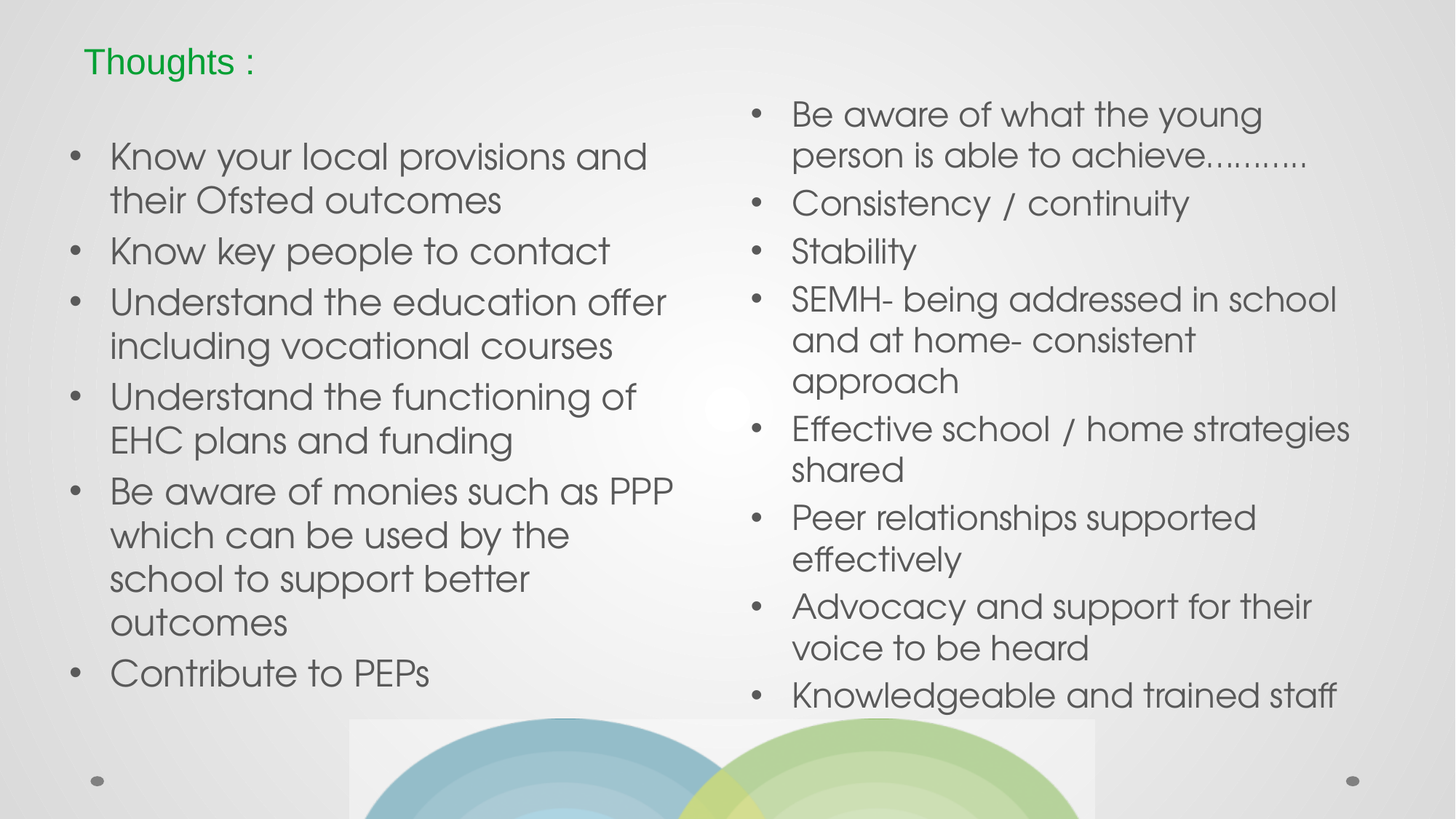

# Thoughts :
Be aware of what the young person is able to achieve………..
Consistency / continuity
Stability
SEMH- being addressed in school and at home- consistent approach
Effective school / home strategies shared
Peer relationships supported effectively
Advocacy and support for their voice to be heard
Knowledgeable and trained staff

Know your local provisions and their Ofsted outcomes
Know key people to contact
Understand the education offer including vocational courses
Understand the functioning of EHC plans and funding
Be aware of monies such as PPP which can be used by the school to support better outcomes
Contribute to PEPs